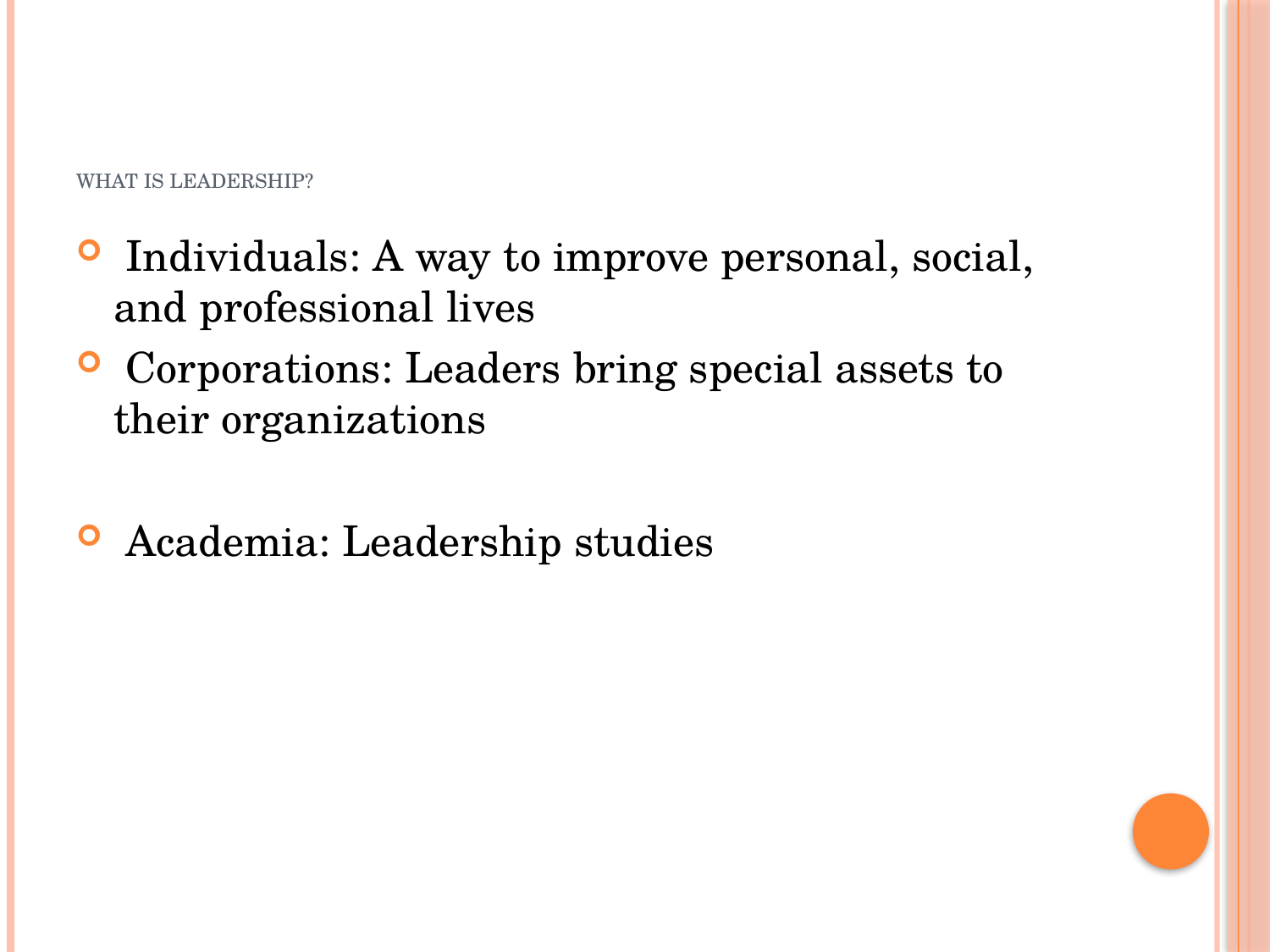

# What is LEADERSHIP?
 Individuals: A way to improve personal, social, and professional lives
 Corporations: Leaders bring special assets to their organizations

 Academia: Leadership studies